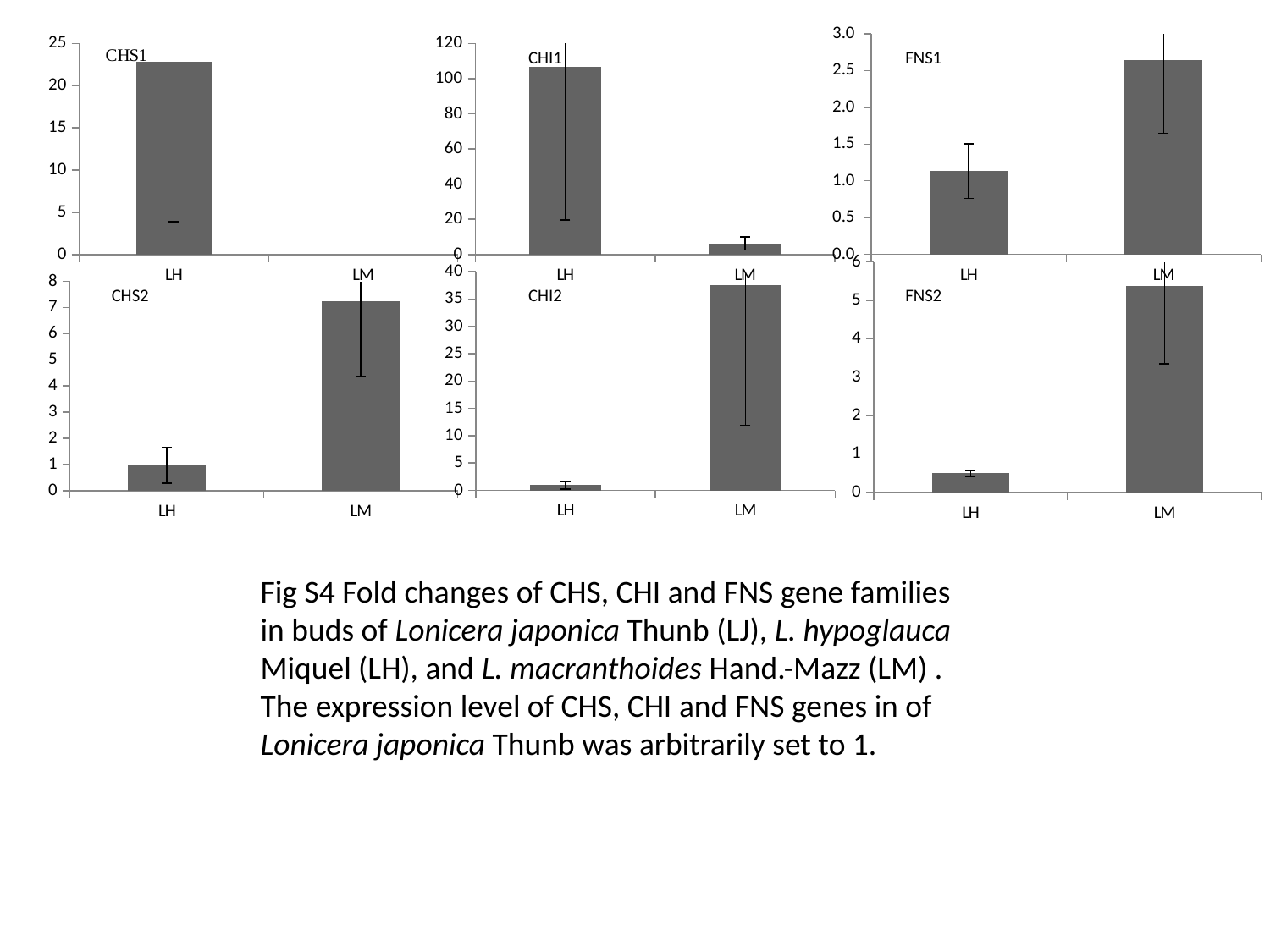

### Chart

| Category |  |
|---|---|
| LH | 1.130544165224826 |
| LM | 2.637308772224766 |

### Chart

| Category |  |
|---|---|
| LH | 22.84967899933929 |
| LM | None |

### Chart

| Category |  |
|---|---|
| LH | 106.92918047940546 |
| LM | 6.329124078702668 |
CHI1
FNS1

### Chart

| Category |  |
|---|---|
| LH | 0.4884057181455123 |
| LM | 5.3690306502109255 |

### Chart

| Category |  |
|---|---|
| LH | 0.9442570448737787 |
| LM | 37.49404223643813 |

### Chart

| Category |  |
|---|---|
| LH | 0.9652771113479701 |
| LM | 7.249700168580652 |
CHS2
CHI2
FNS2
Fig S4 Fold changes of CHS, CHI and FNS gene families in buds of Lonicera japonica Thunb (LJ), L. hypoglauca Miquel (LH), and L. macranthoides Hand.-Mazz (LM) . The expression level of CHS, CHI and FNS genes in of Lonicera japonica Thunb was arbitrarily set to 1.